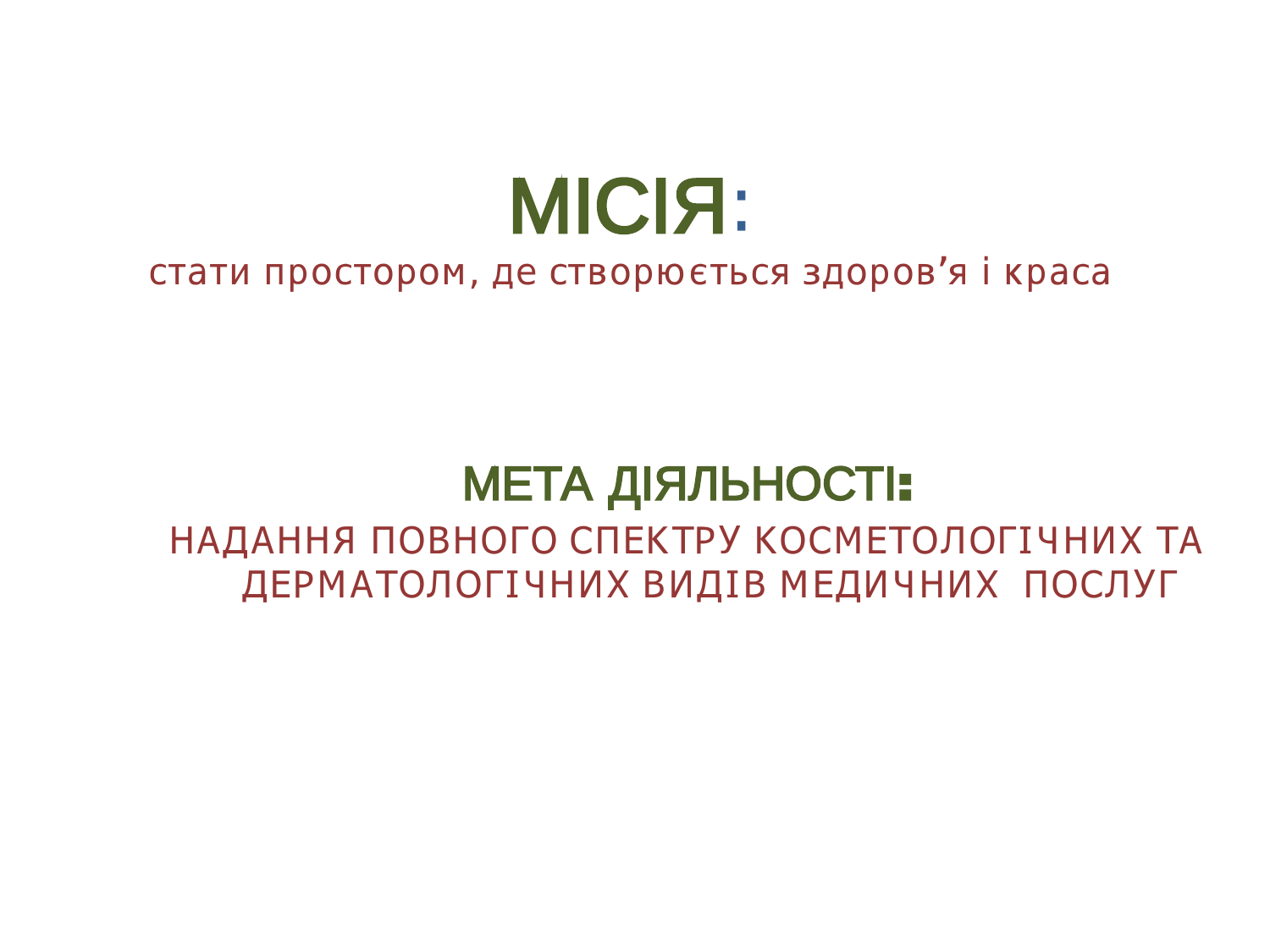

МІСІЯ:
стати простором, де створюється здоров’я і краса
МЕТА ДІЯЛЬНОСТІ:
надання ПОВНОГО спектру косметологічних та дерматологічних видів медичних  послуг